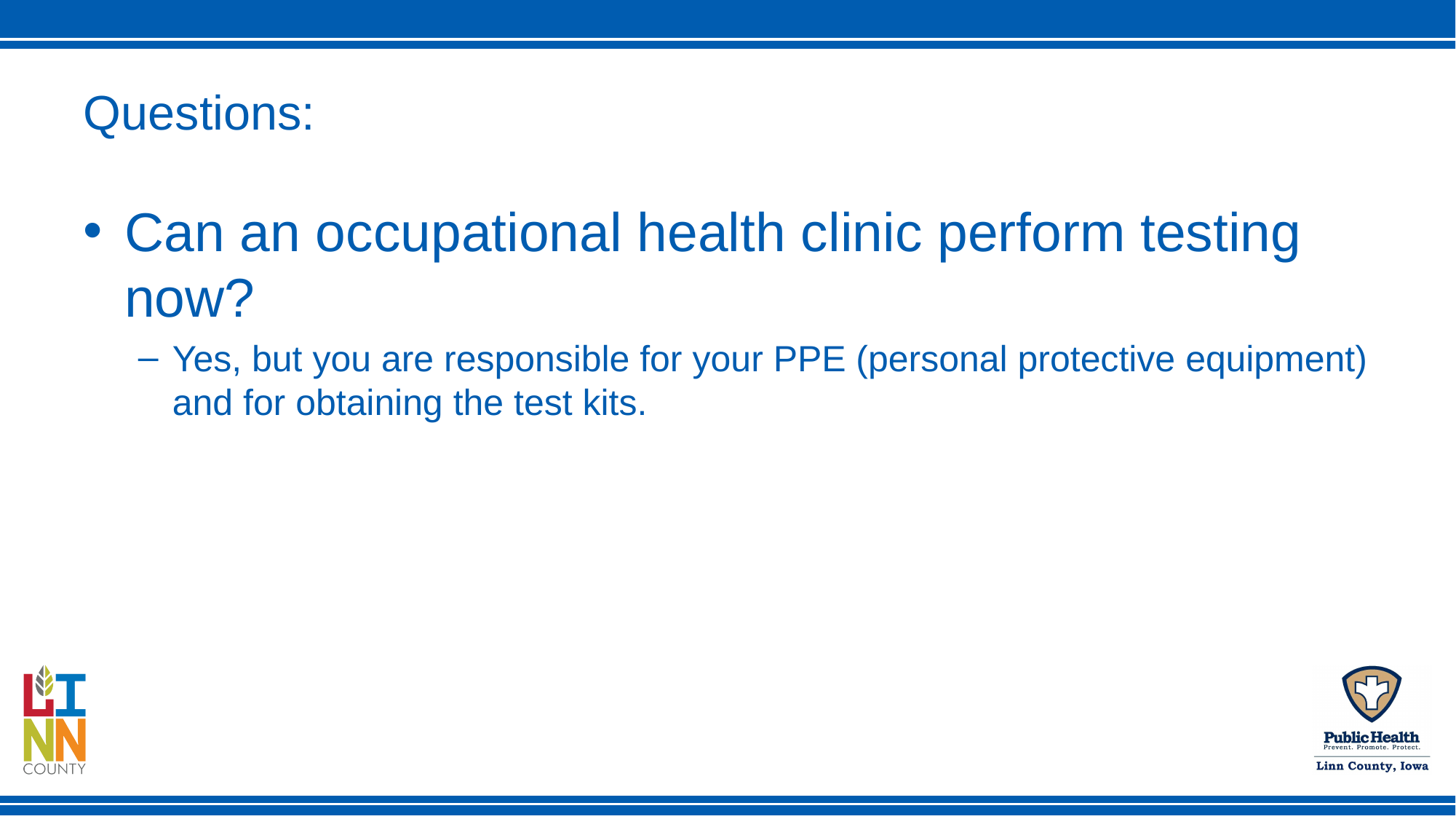

# Questions:
Can an occupational health clinic perform testing now?
Yes, but you are responsible for your PPE (personal protective equipment) and for obtaining the test kits.